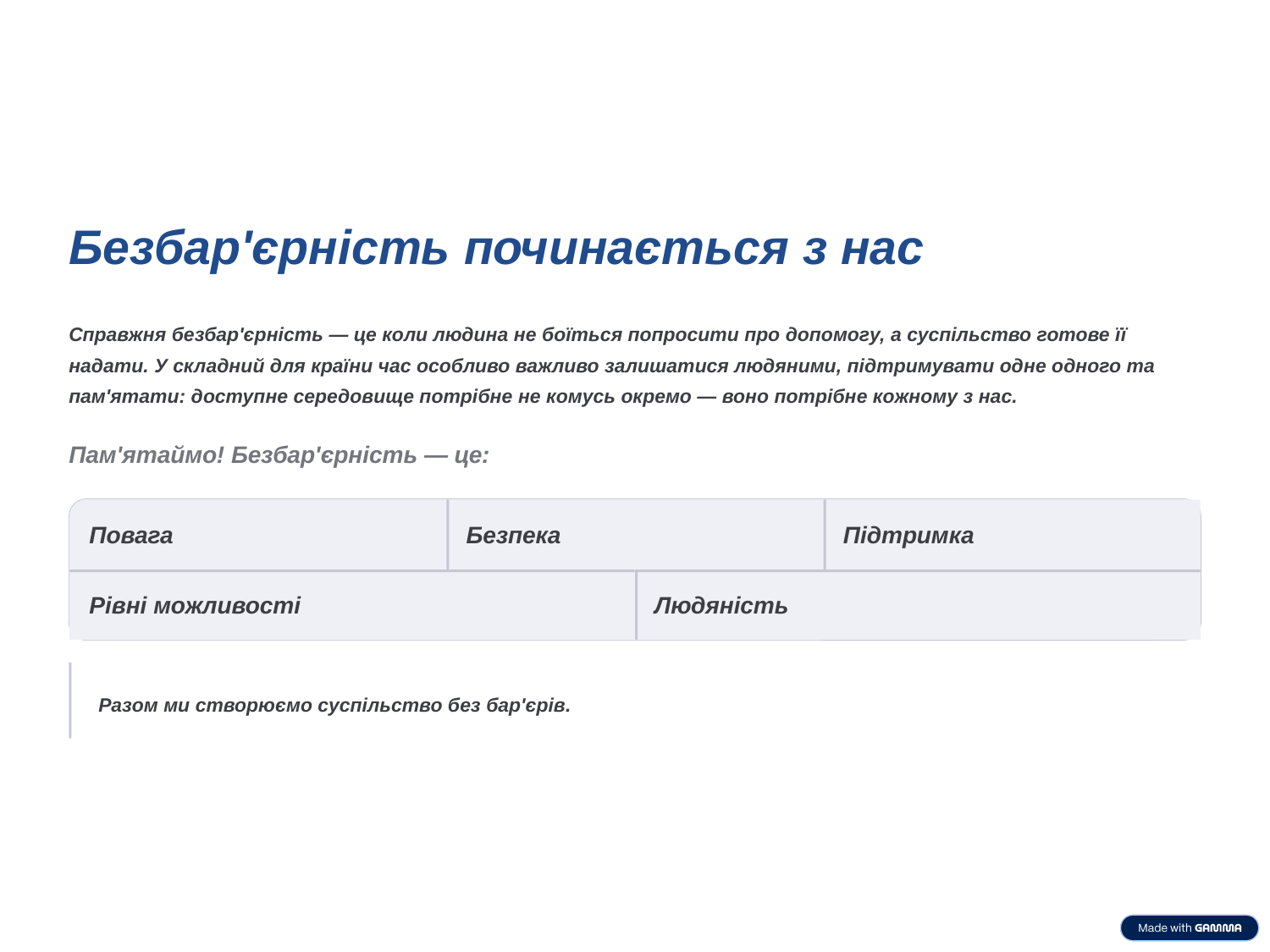

Безбар'єрність починається з нас
Справжня безбар'єрність — це коли людина не боїться попросити про допомогу, а суспільство готове її надати. У складний для країни час особливо важливо залишатися людяними, підтримувати одне одного та пам'ятати: доступне середовище потрібне не комусь окремо — воно потрібне кожному з нас.
Пам'ятаймо! Безбар'єрність — це:

Повага
Безпека
Підтримка

Рівні можливості
Людяність

Разом ми створюємо суспільство без бар'єрів.